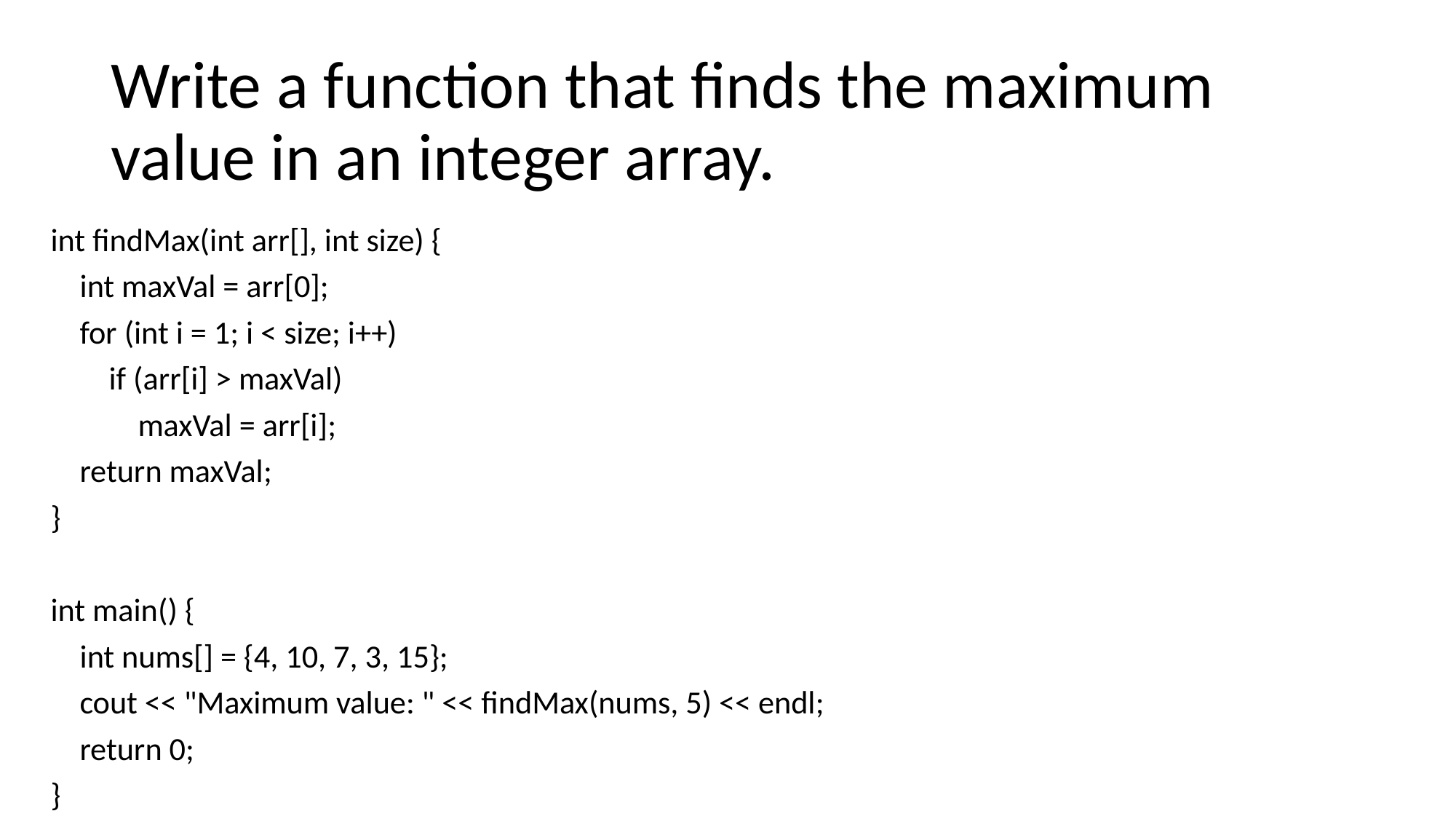

# Write a function that finds the maximum value in an integer array.
int findMax(int arr[], int size) {
    int maxVal = arr[0];
    for (int i = 1; i < size; i++)
        if (arr[i] > maxVal)
            maxVal = arr[i];
    return maxVal;
}

int main() {
    int nums[] = {4, 10, 7, 3, 15};
    cout << "Maximum value: " << findMax(nums, 5) << endl;
    return 0;
}